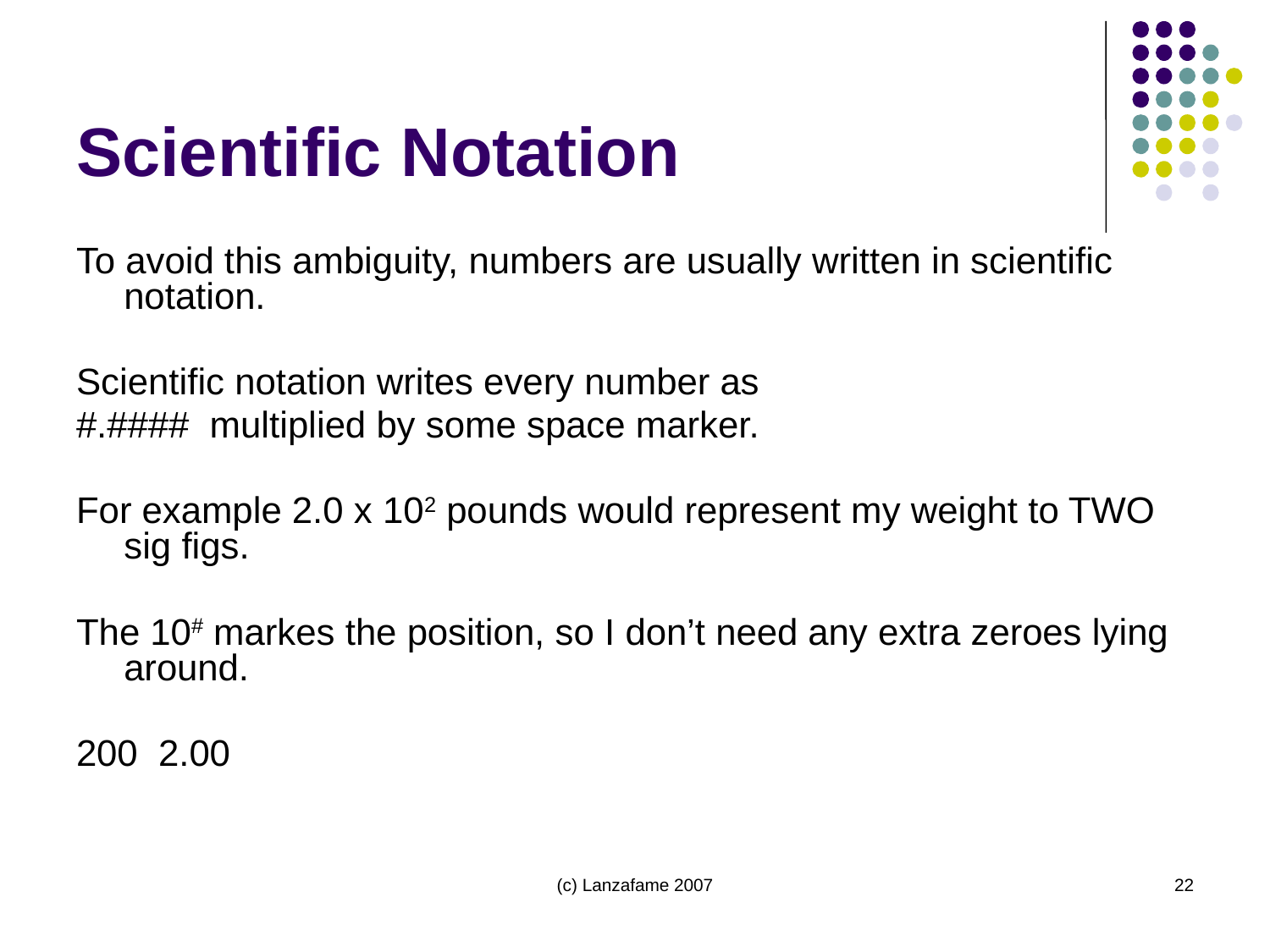

# Scientific Notation
To avoid this ambiguity, numbers are usually written in scientific notation.

Scientific notation writes every number as
#.####  multiplied by some space marker.

For example 2.0 x 102 pounds would represent my weight to TWO sig figs.

The 10# markes the position, so I don’t need any extra zeroes lying around.

200  2.00
(c) Lanzafame 2007
22